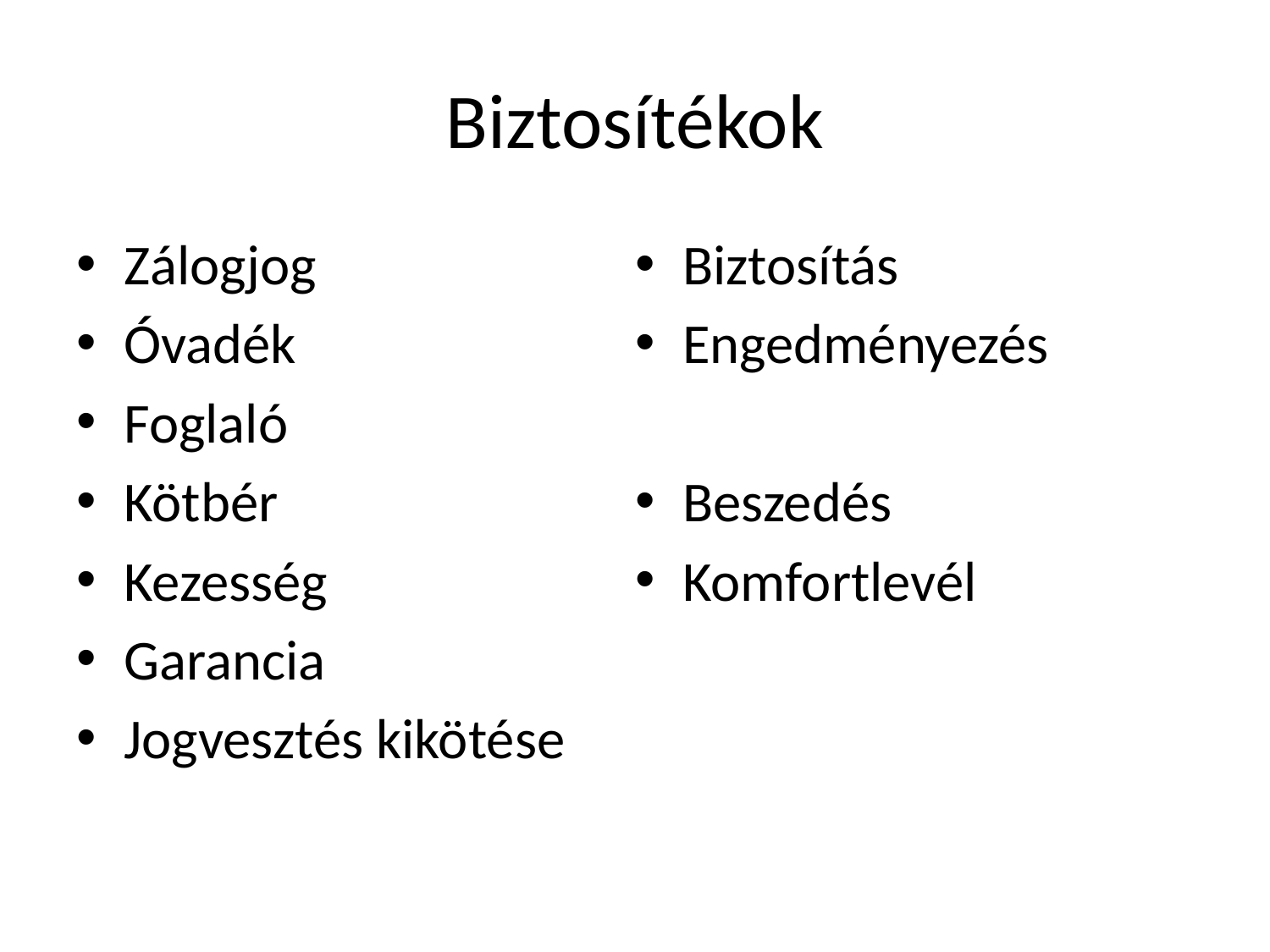

# Biztosítékok
Zálogjog
Óvadék
Foglaló
Kötbér
Kezesség
Garancia
Jogvesztés kikötése
Biztosítás
Engedményezés

Beszedés
Komfortlevél